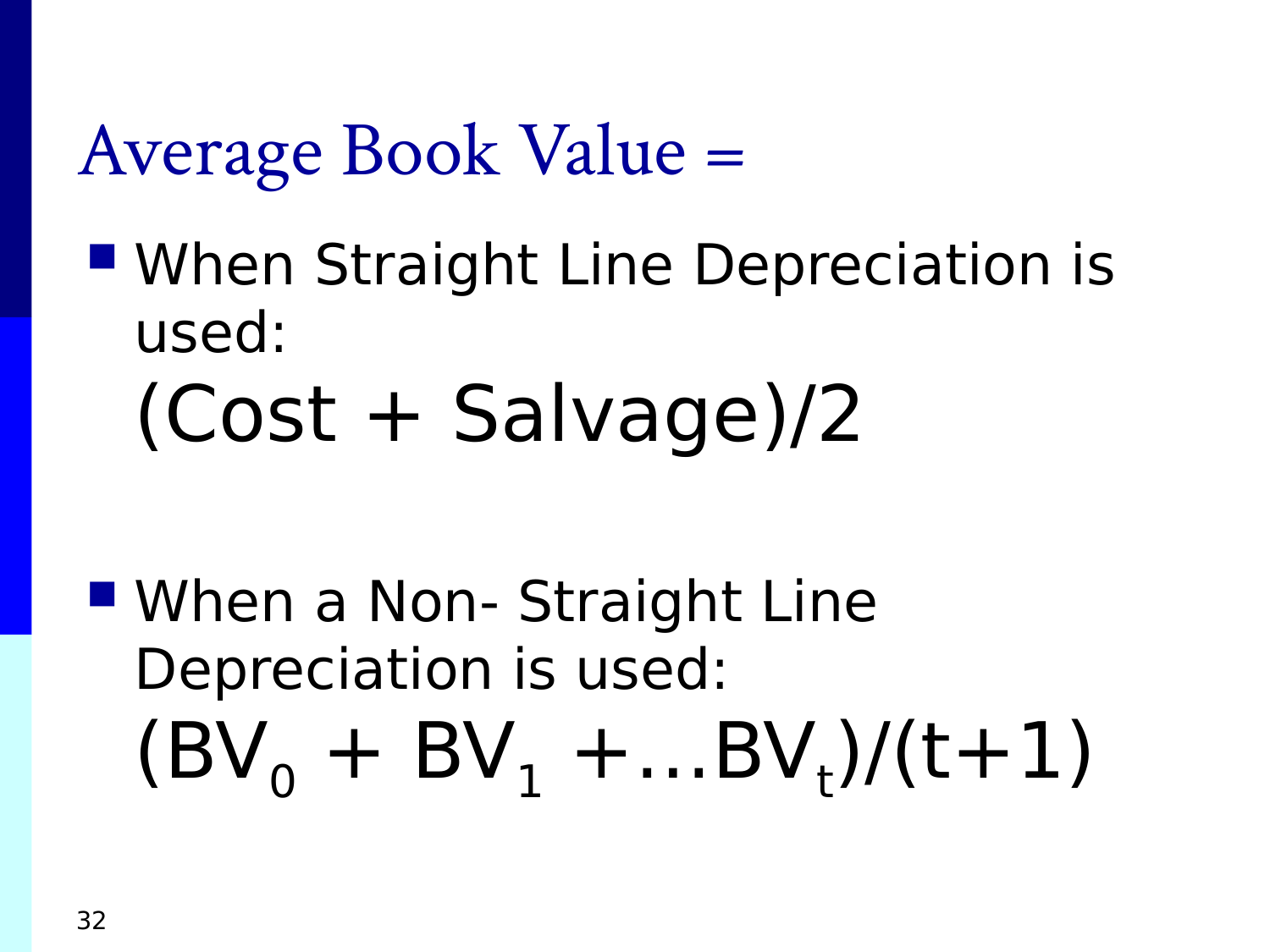

# Average Book Value =
When Straight Line Depreciation is used:
(Cost + Salvage)/2
When a Non- Straight Line Depreciation is used:
(BV0 + BV1 +…BVt)/(t+1)
32